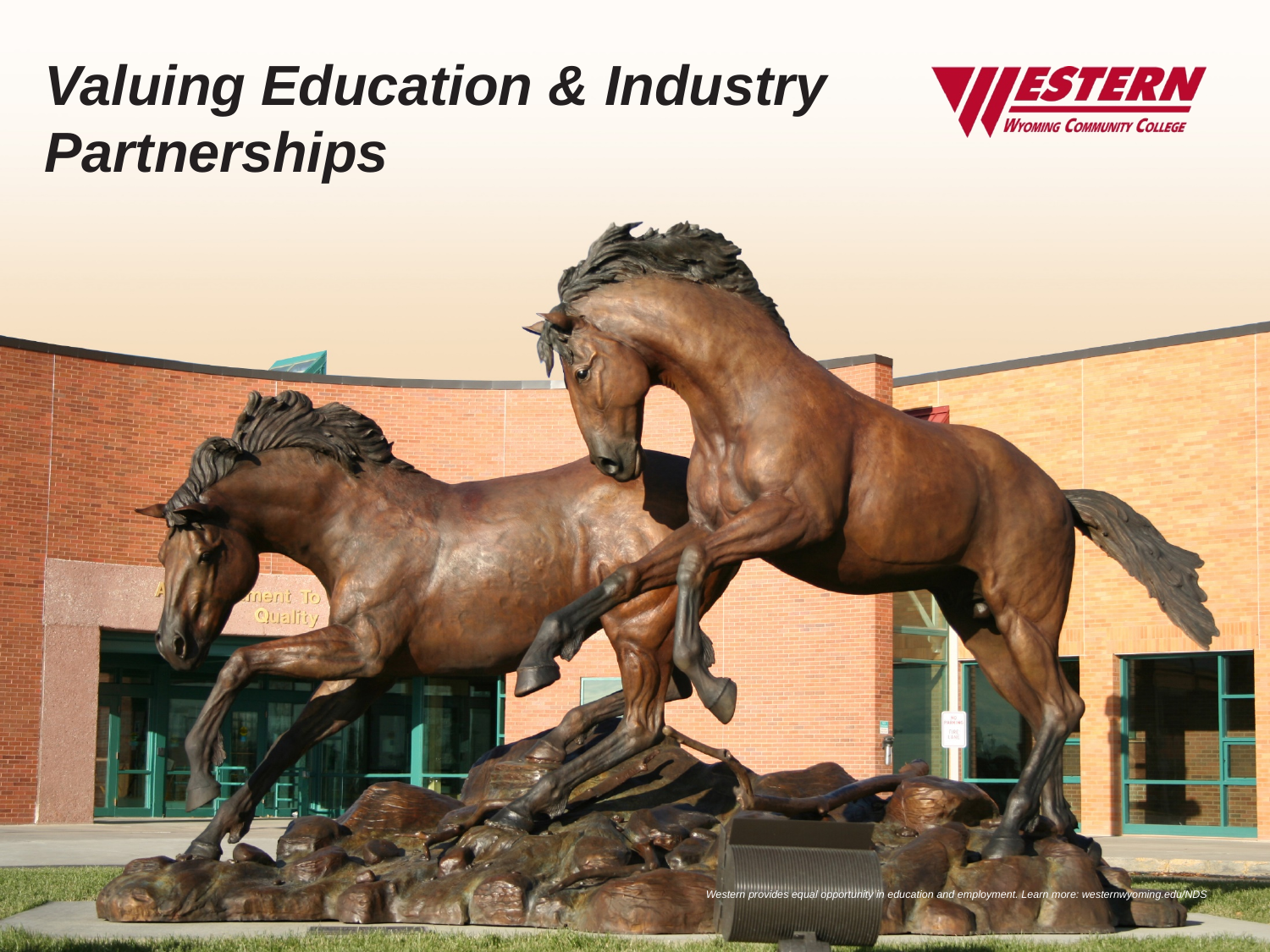

# Valuing Education & Industry Partnerships
Western provides equal opportunity in education and employment. Learn more: westernwyoming.edu/NDS